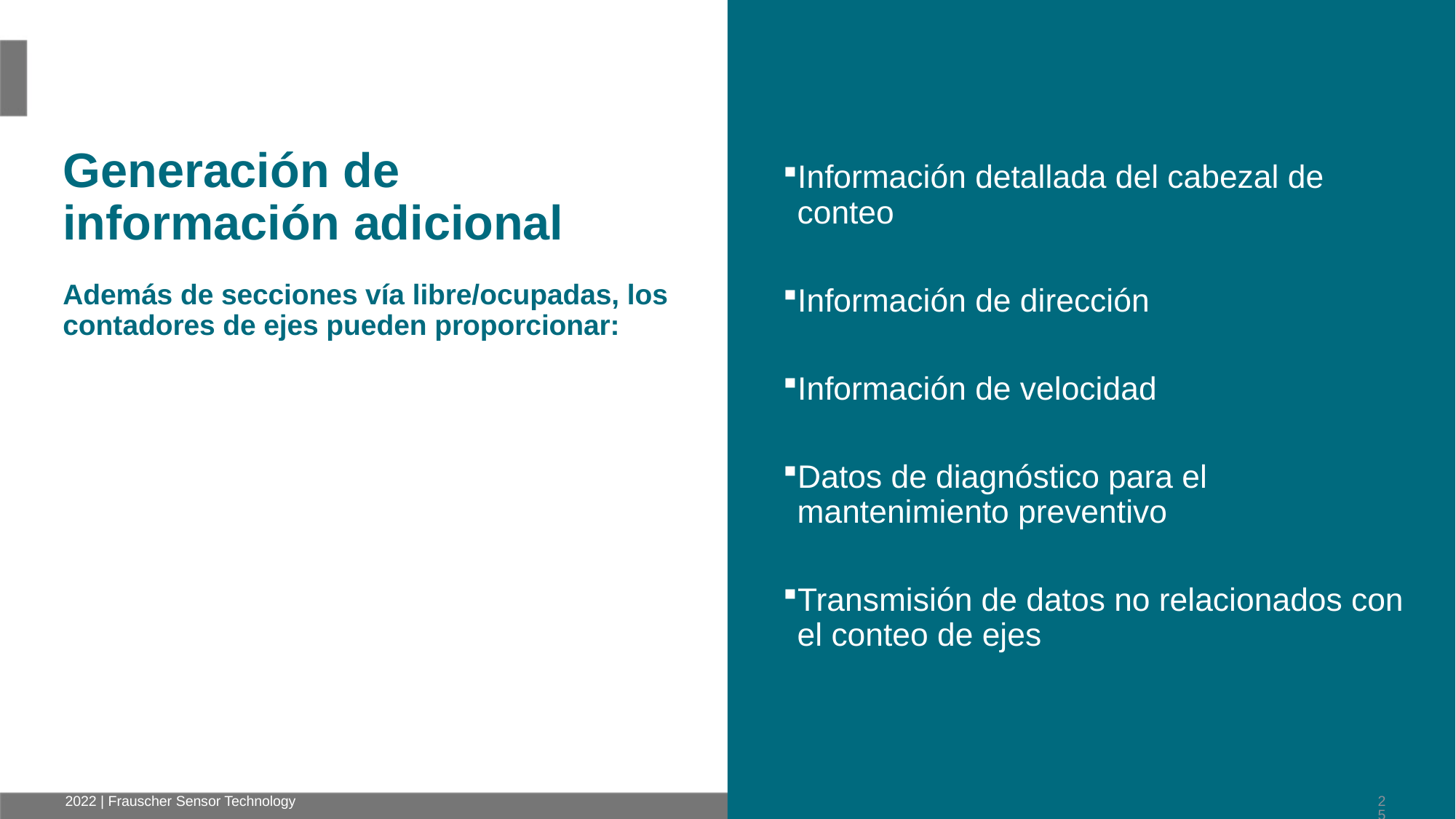

Generación de información adicional
Información detallada del cabezal de conteo

Información de dirección

Información de velocidad

Datos de diagnóstico para el mantenimiento preventivo

Transmisión de datos no relacionados con el conteo de ejes
Además de secciones vía libre/ocupadas, los contadores de ejes pueden proporcionar:
2022 | Frauscher Sensor Technology
25